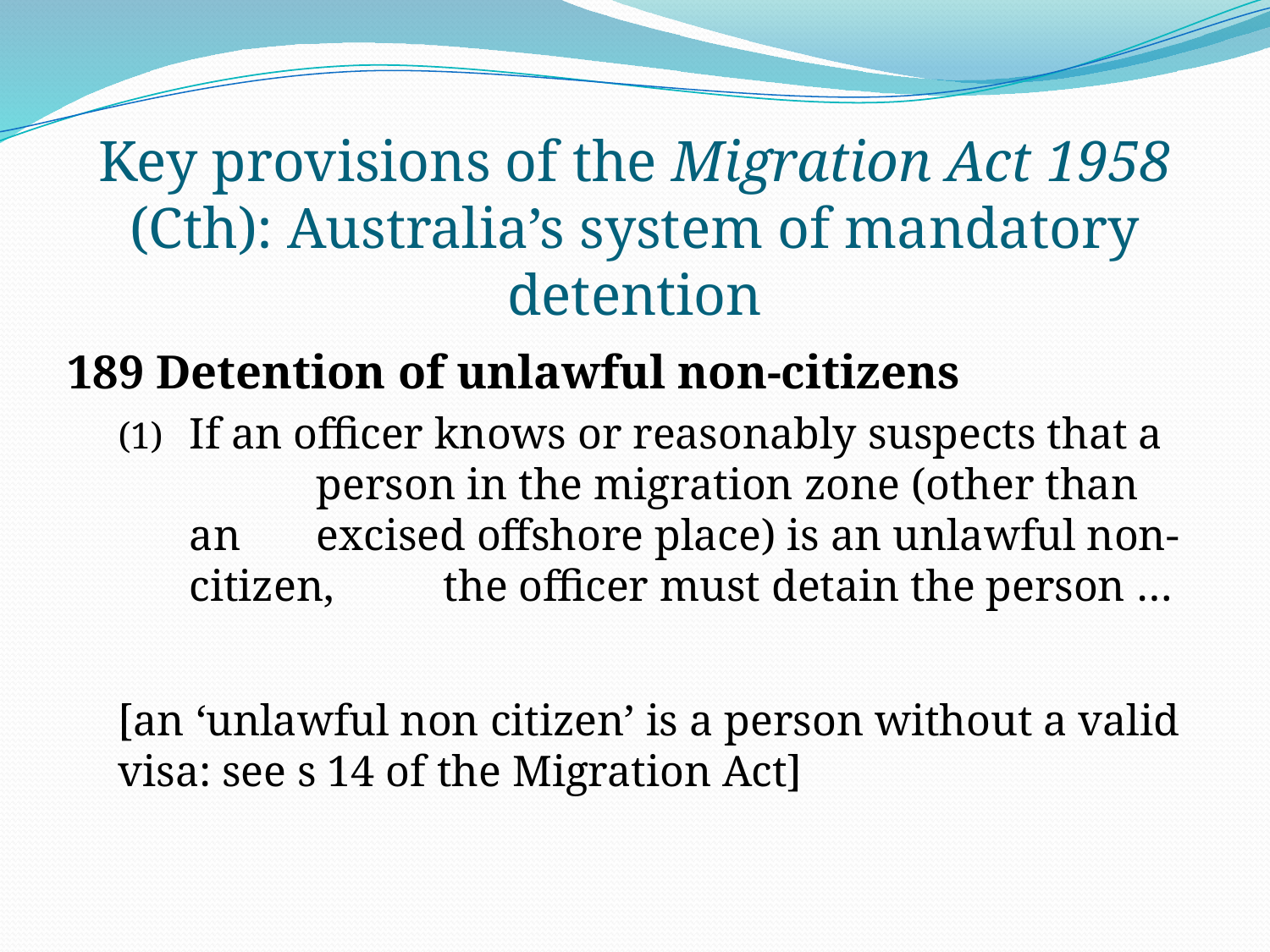

# Key provisions of the Migration Act 1958 (Cth): Australia’s system of mandatory detention
189 Detention of unlawful non-citizens
If an officer knows or reasonably suspects that a 	person in the migration zone (other than an 	excised offshore place) is an unlawful non-citizen, 	the officer must detain the person …

[an ‘unlawful non citizen’ is a person without a valid visa: see s 14 of the Migration Act]